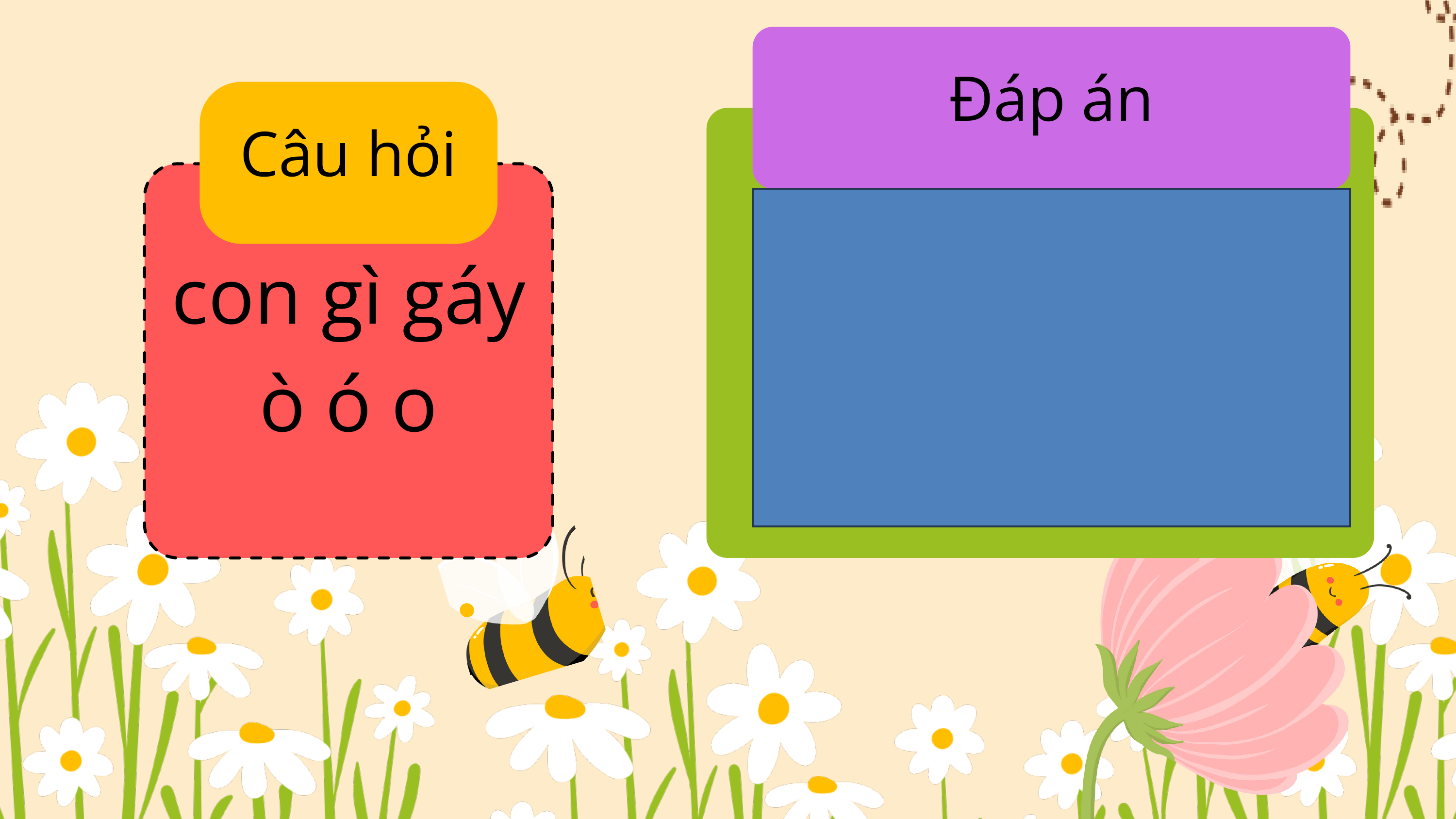

Đáp án

Câu hỏi

con gì gáy ò ó o